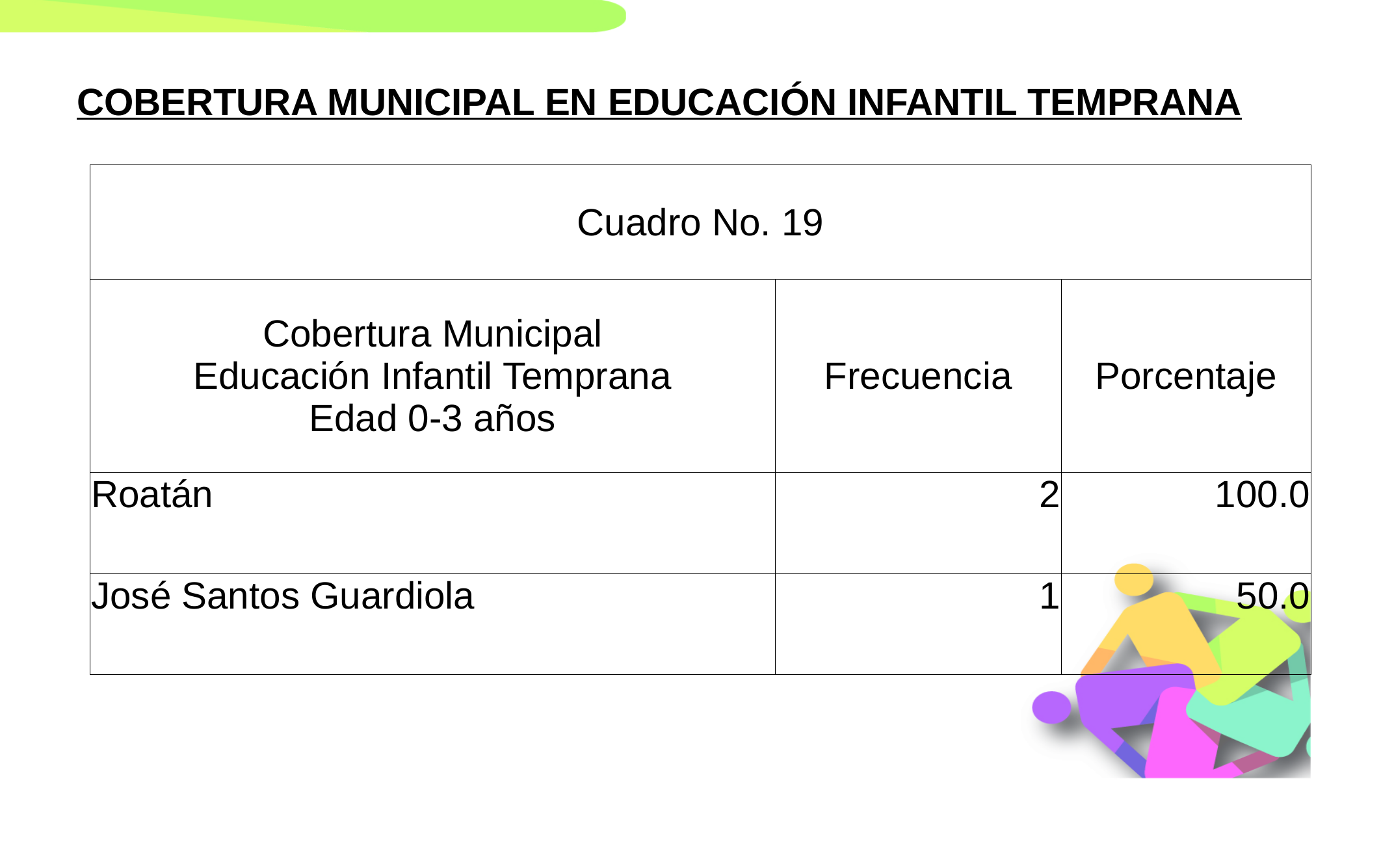

COBERTURA MUNICIPAL EN EDUCACIÓN INFANTIL TEMPRANA
| Cuadro No. 19 |  |  |
| --- | --- | --- |
| Cobertura Municipal Educación Infantil Temprana Edad 0-3 años | Frecuencia | Porcentaje |
| Roatán | 2 | 100.0 |
| José Santos Guardiola | 1 | 50.0 |